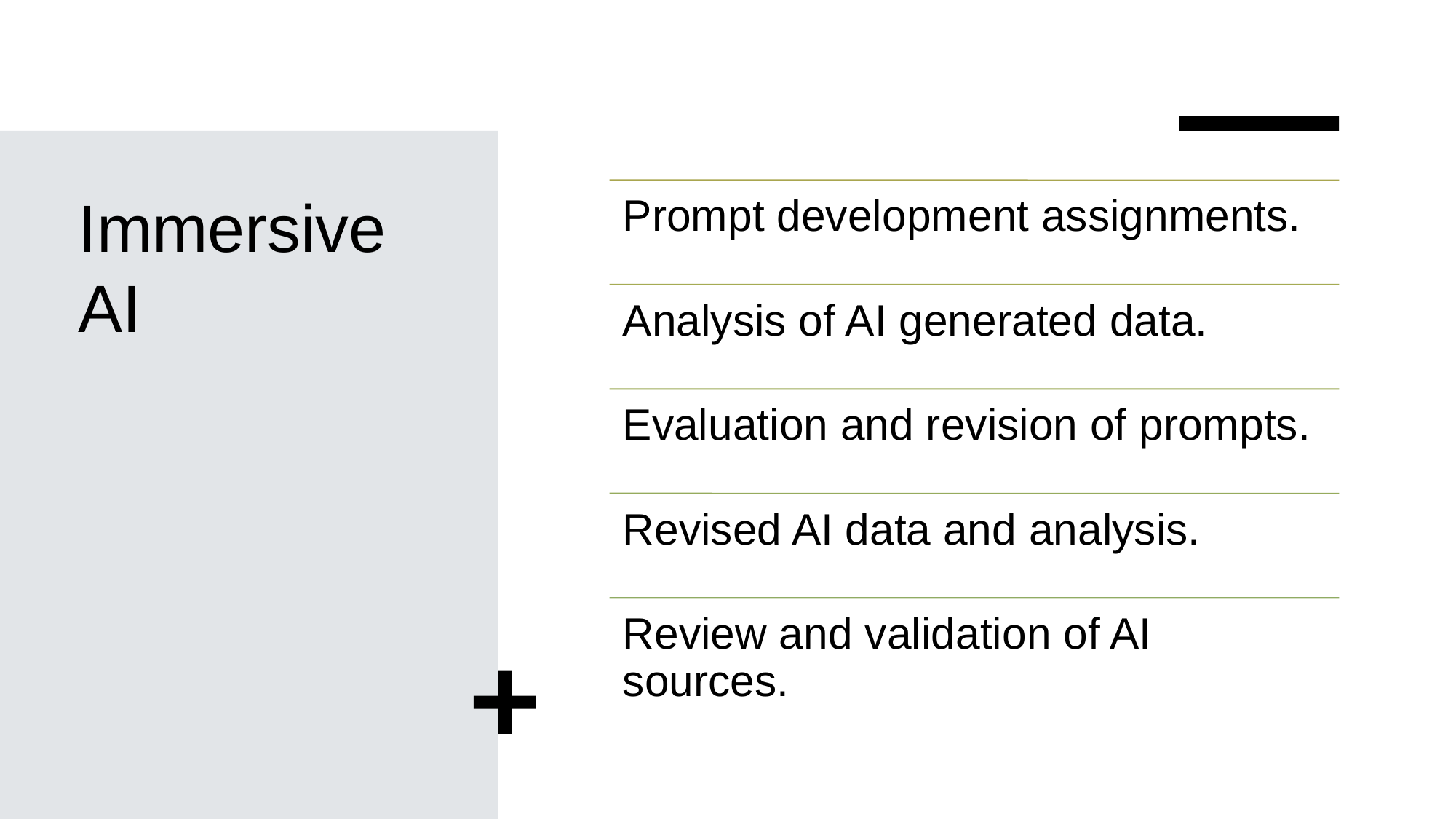

# Immersive AI
Prompt development assignments.
Analysis of AI generated data.
Evaluation and revision of prompts.
Revised AI data and analysis.
Review and validation of AI sources.